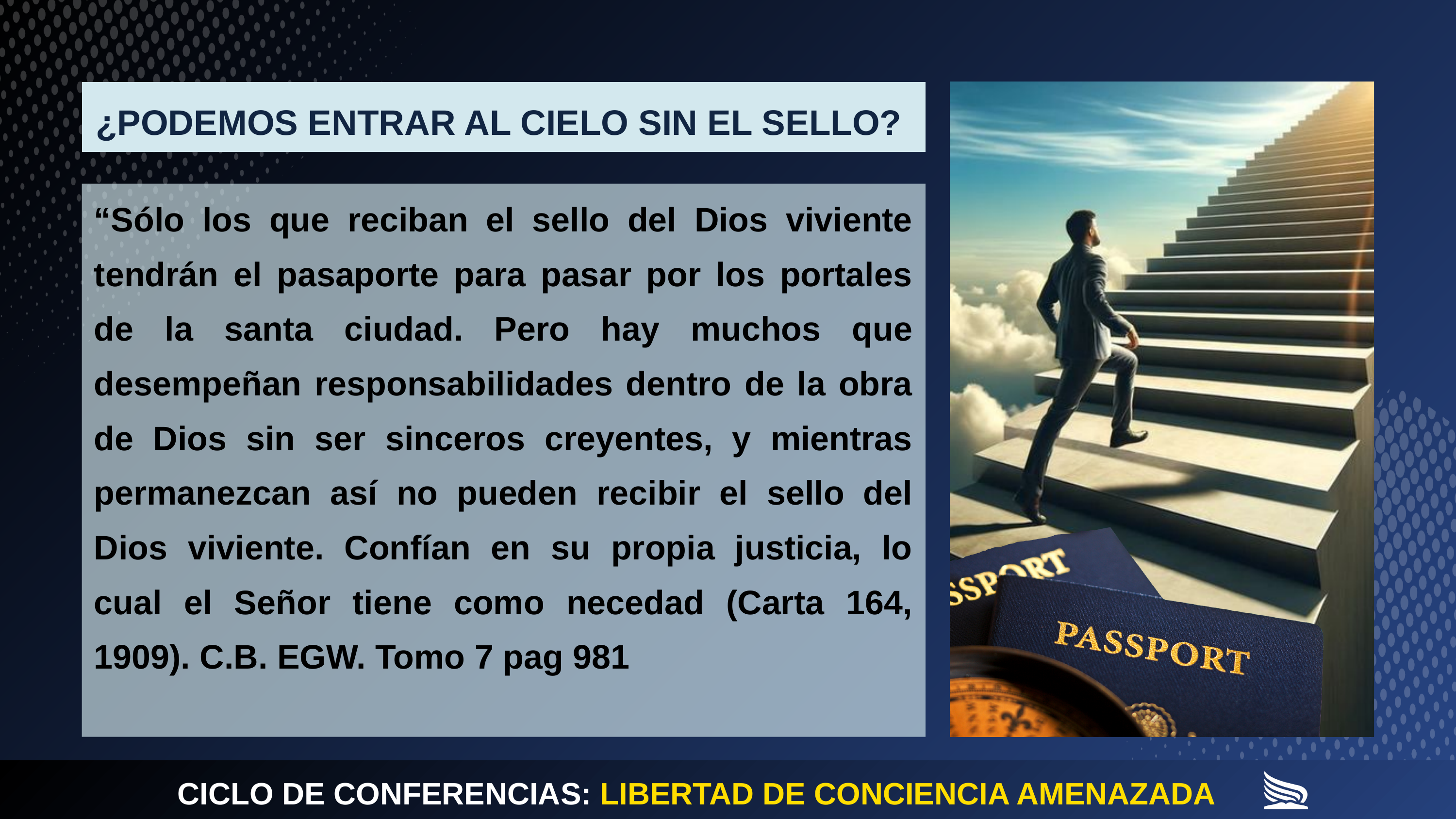

¿PODEMOS ENTRAR AL CIELO SIN EL SELLO?

“Sólo los que reciban el sello del Dios viviente tendrán el pasaporte para pasar por los portales de la santa ciudad. Pero hay muchos que desempeñan responsabilidades dentro de la obra de Dios sin ser sinceros creyentes, y mientras permanezcan así no pueden recibir el sello del Dios viviente. Confían en su propia justicia, lo cual el Señor tiene como necedad (Carta 164, 1909). C.B. EGW. Tomo 7 pag 981

CICLO DE CONFERENCIAS: LIBERTAD DE CONCIENCIA AMENAZADA